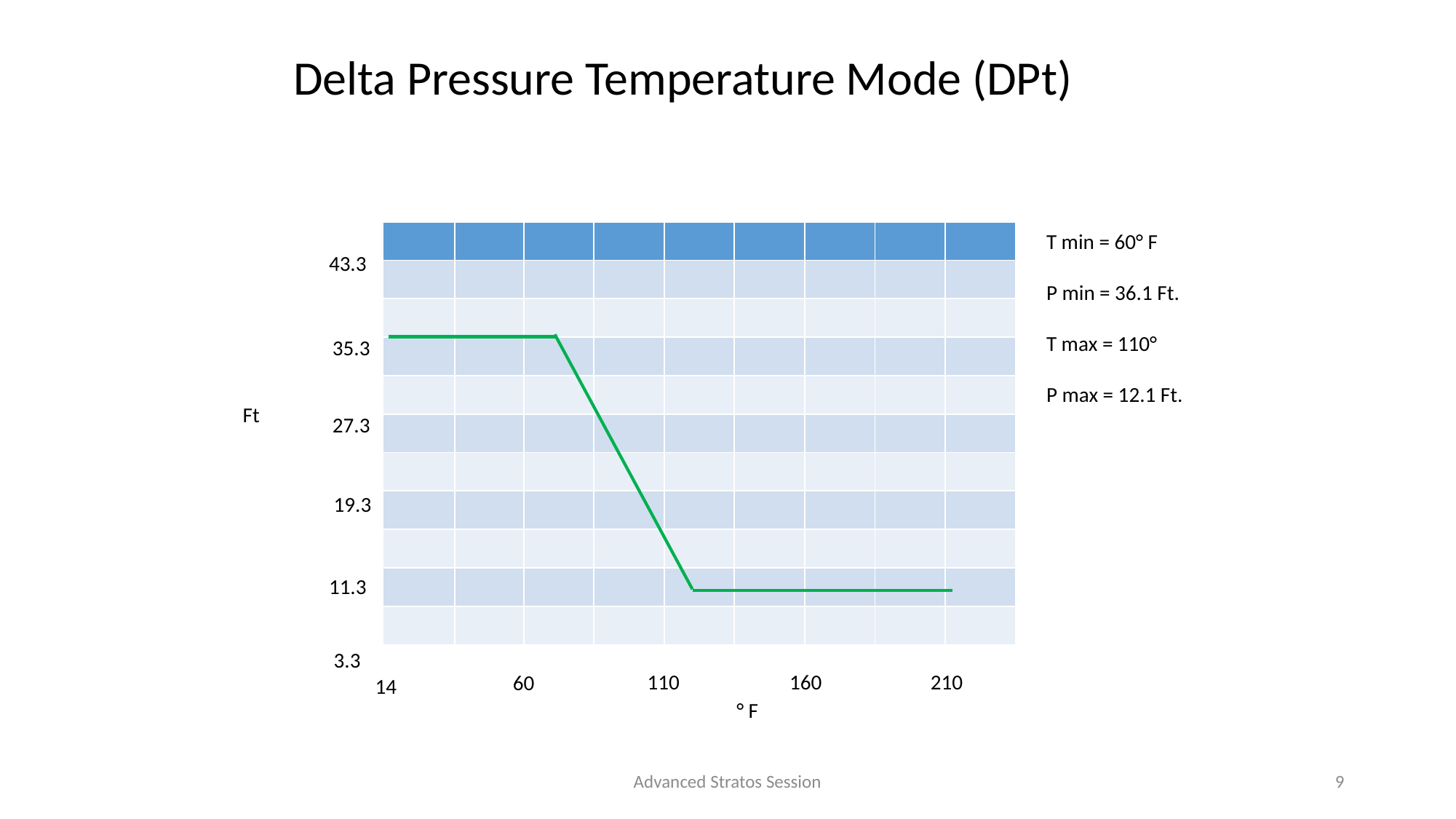

# Delta Pressure Temperature Mode (DPt)
|  |  |  |  |  |  |  |  |  |
| --- | --- | --- | --- | --- | --- | --- | --- | --- |
|  |  |  |  |  |  |  |  |  |
|  |  |  |  |  |  |  |  |  |
|  |  |  |  |  |  |  |  |  |
|  |  |  |  |  |  |  |  |  |
|  |  |  |  |  |  |  |  |  |
|  |  |  |  |  |  |  |  |  |
|  |  |  |  |  |  |  |  |  |
|  |  |  |  |  |  |  |  |  |
|  |  |  |  |  |  |  |  |  |
|  |  |  |  |  |  |  |  |  |
T min = 60° F

P min = 36.1 Ft.

T max = 110°

P max = 12.1 Ft.
43.3
35.3
Ft
27.3
19.3
11.3
3.3
110
160
210
60
14
° F
Advanced Stratos Session
9